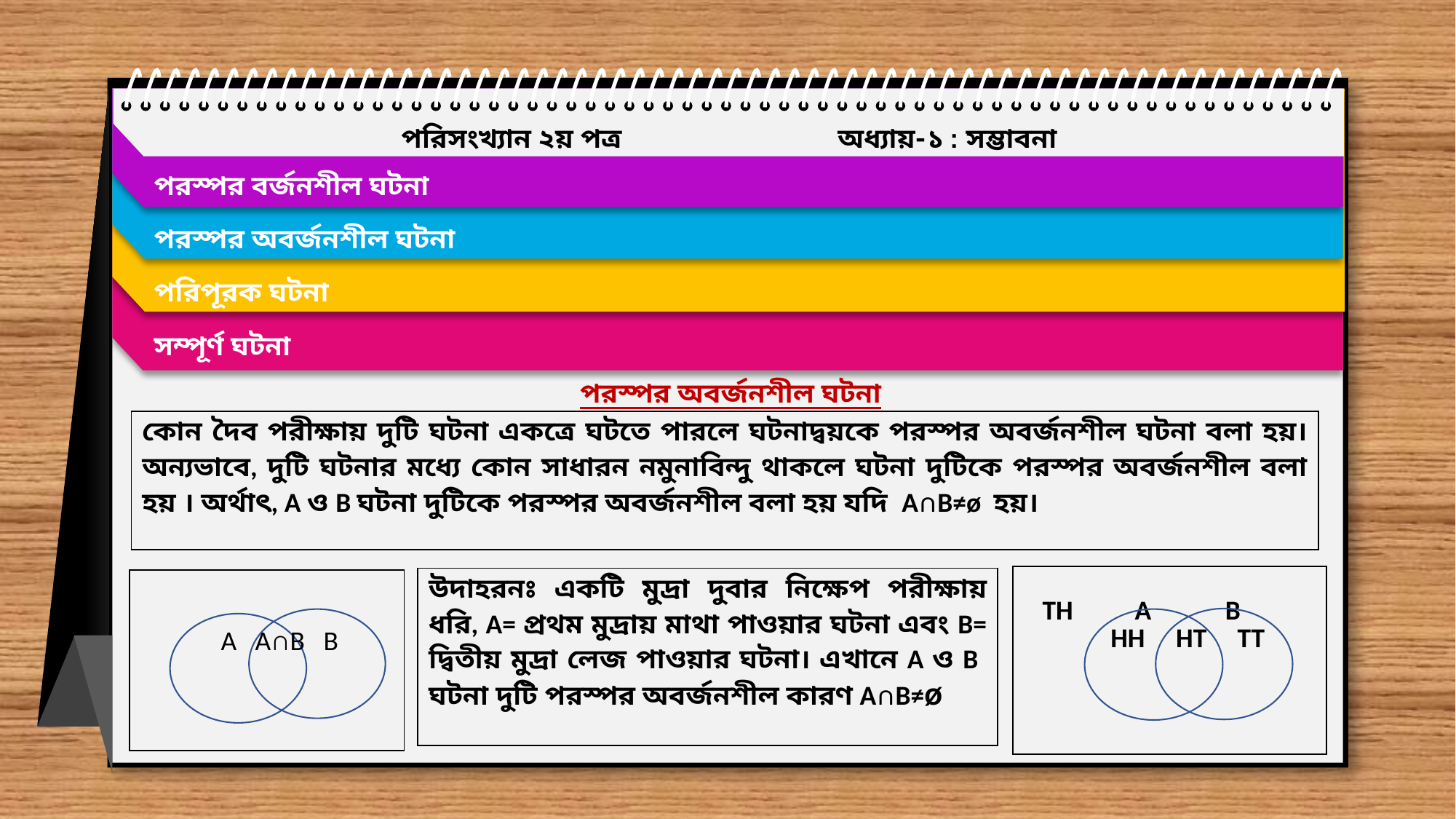

পরিসংখ্যান ২য় পত্র                       	অধ্যায়-১ : সম্ভাবনা

পরস্পর বর্জনশীল ঘটনা

পরস্পর অবর্জনশীল ঘটনা

পরিপূরক ঘটনা

সম্পূর্ণ ঘটনা

পরস্পর অবর্জনশীল ঘটনা

| কোন দৈব পরীক্ষায় দুটি ঘটনা একত্রে ঘটতে পারলে ঘটনাদ্বয়কে পরস্পর অবর্জনশীল ঘটনা বলা হয়। অন্যভাবে, দুটি ঘটনার মধ্যে কোন সাধারন নমুনাবিন্দু থাকলে ঘটনা দুটিকে পরস্পর অবর্জনশীল বলা হয় । অর্থাৎ, A ও B ঘটনা দুটিকে পরস্পর অবর্জনশীল বলা হয় যদি A∩B≠ø হয়। |
| --- |
| TH A B HH HT TT |
| --- |
| উদাহরনঃ একটি মুদ্রা দুবার নিক্ষেপ পরীক্ষায় ধরি, A= প্রথম মুদ্রায় মাথা পাওয়ার ঘটনা এবং B= দ্বিতীয় মুদ্রা লেজ পাওয়ার ঘটনা। এখানে A ও B ঘটনা দুটি পরস্পর অবর্জনশীল কারণ A∩B≠ø |
| --- |
| A A∩B B |
| --- |